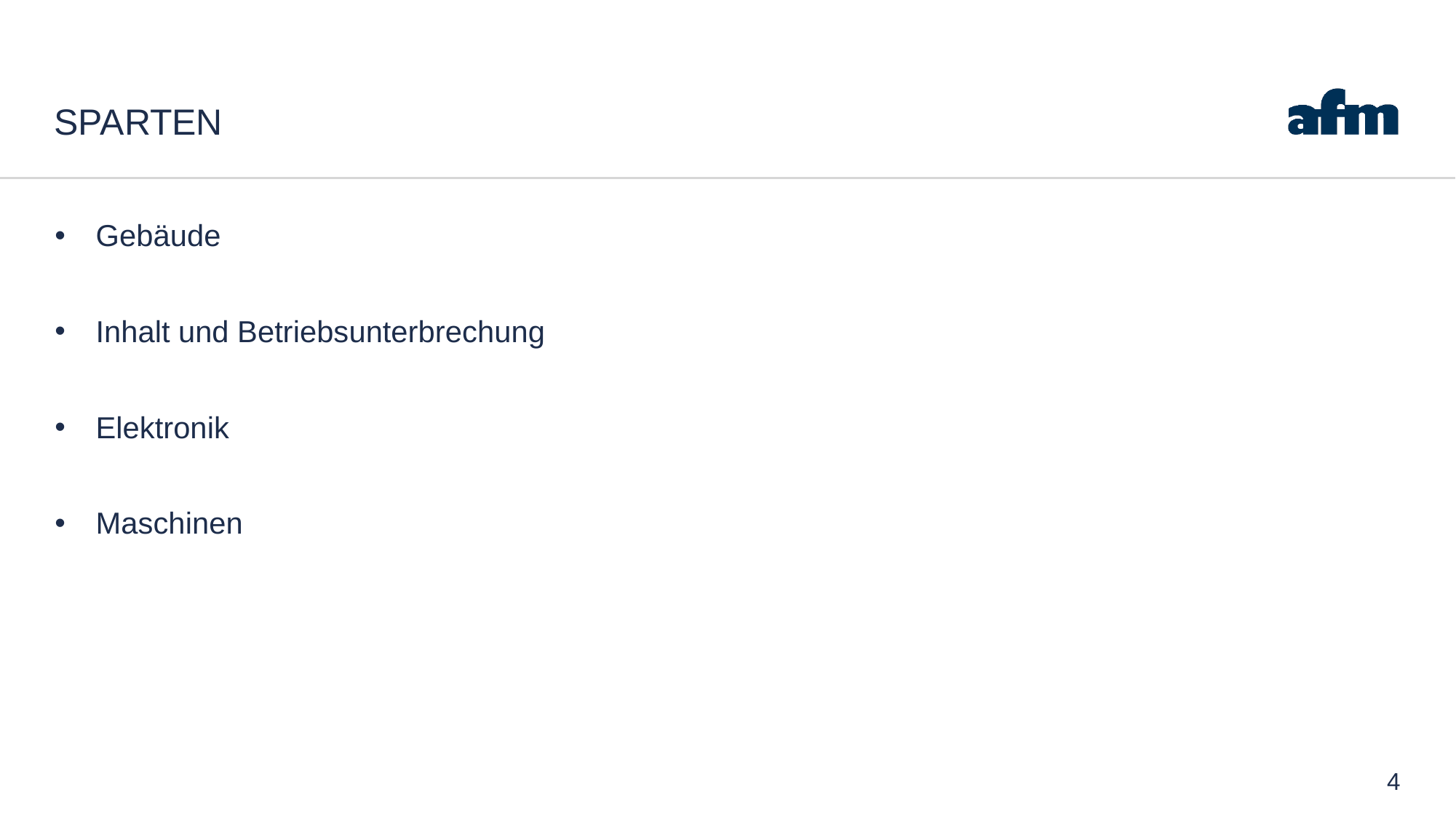

# Sparten
Gebäude

Inhalt und Betriebsunterbrechung

Elektronik

Maschinen
4